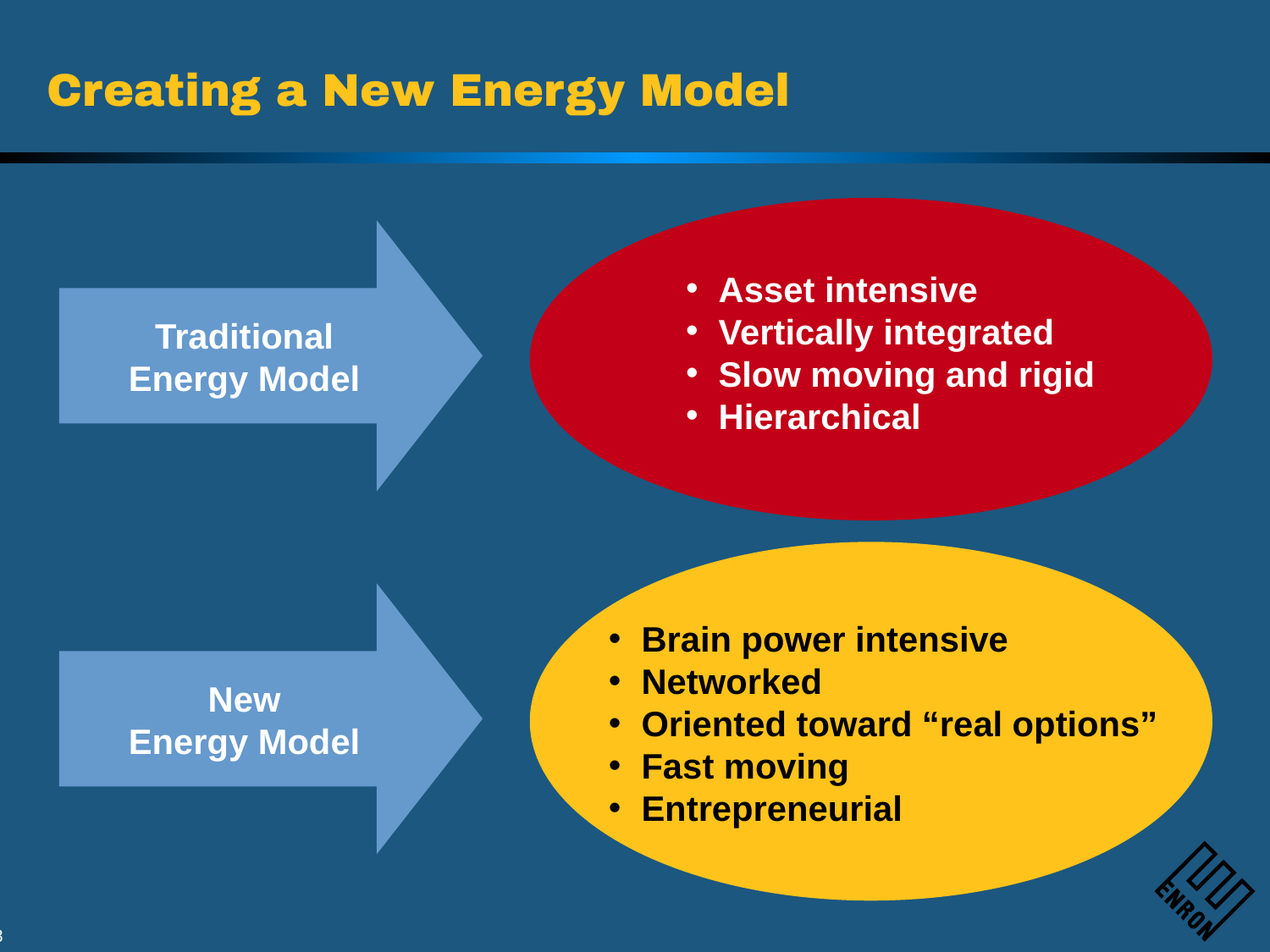

# Creating a New Energy Model

Traditional
Energy Model
Asset intensive
Vertically integrated
Slow moving and rigid
Hierarchical

New
Energy Model
Brain power intensive
Networked
Oriented toward “real options”
Fast moving
Entrepreneurial